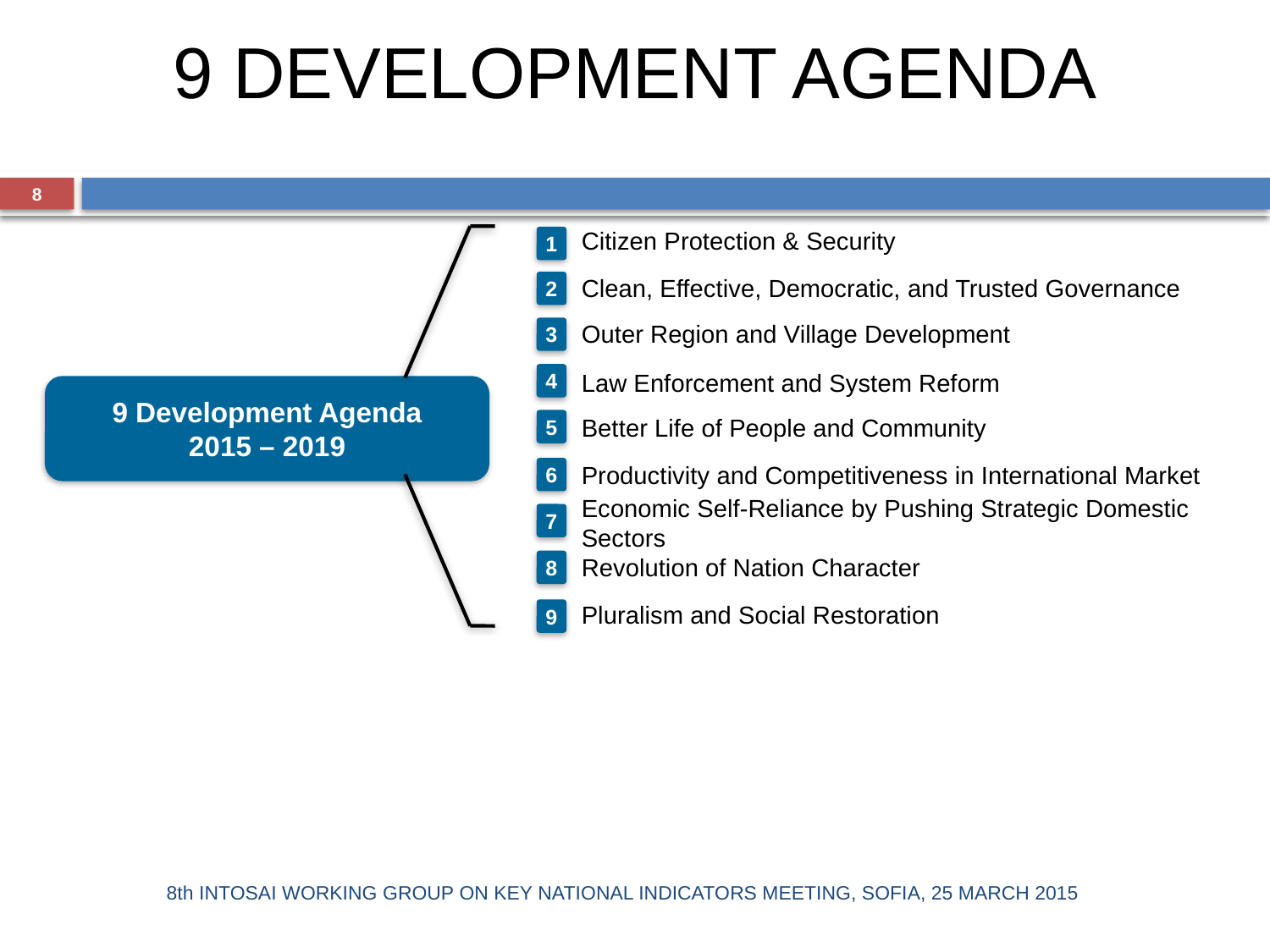

9 DEVELOPMENT AGENDA
8
Citizen Protection & Security
1
Clean, Effective, Democratic, and Trusted Governance
2
Outer Region and Village Development
3
Law Enforcement and System Reform
4
9 Development Agenda
2015 – 2019
Better Life of People and Community
5
Productivity and Competitiveness in International Market
6
Economic Self-Reliance by Pushing Strategic Domestic Sectors
7
Revolution of Nation Character
8
Pluralism and Social Restoration
9
8th INTOSAI WORKING GROUP ON KEY NATIONAL INDICATORS MEETING, SOFIA, 25 MARCH 2015